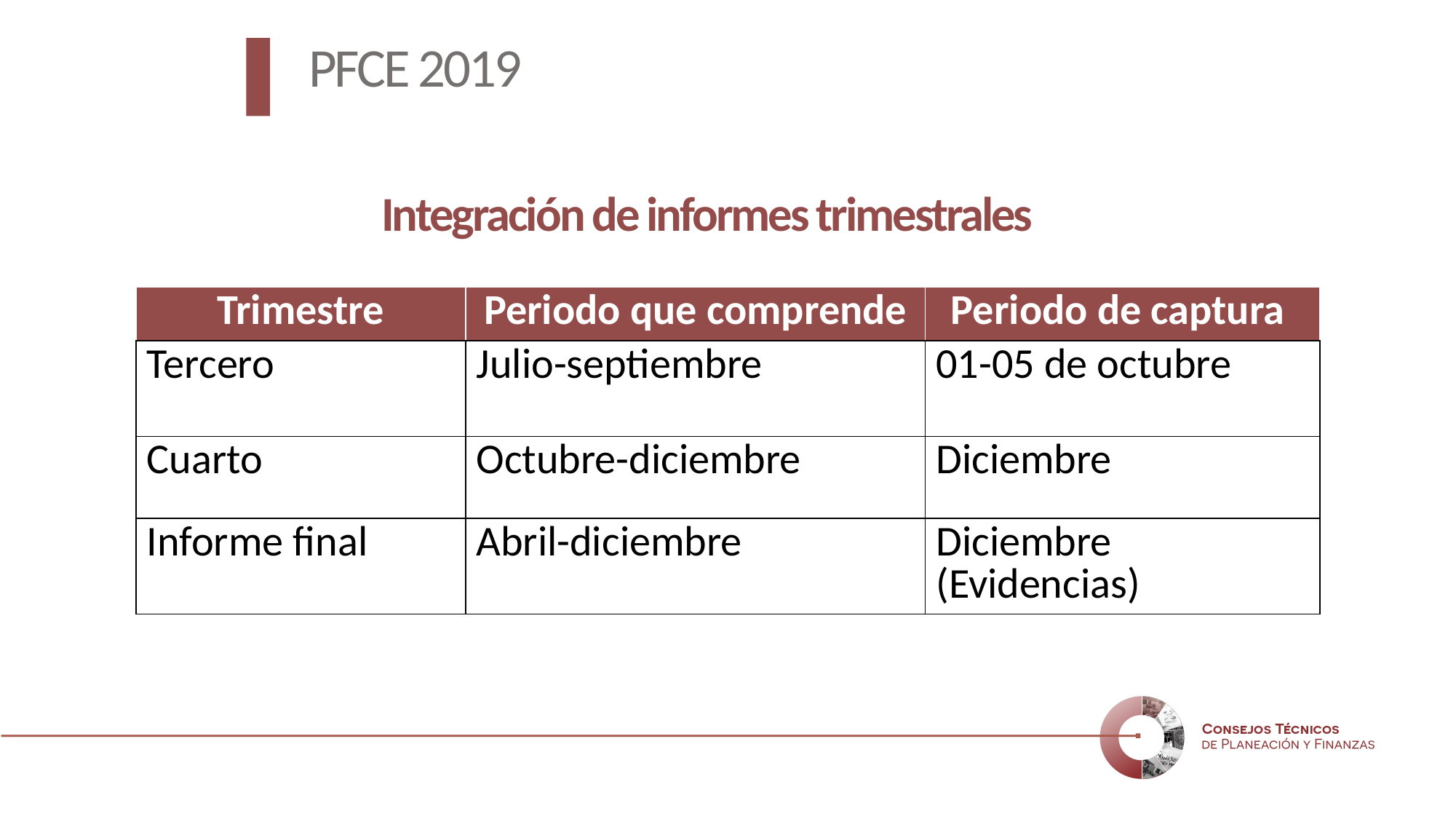

PFCE 2019

Integración de informes trimestrales
| Trimestre | Periodo que comprende | Periodo de captura |
| --- | --- | --- |
| Tercero | Julio-septiembre | 01-05 de octubre |
| Cuarto | Octubre-diciembre | Diciembre |
| Informe final | Abril-diciembre | Diciembre (Evidencias) |